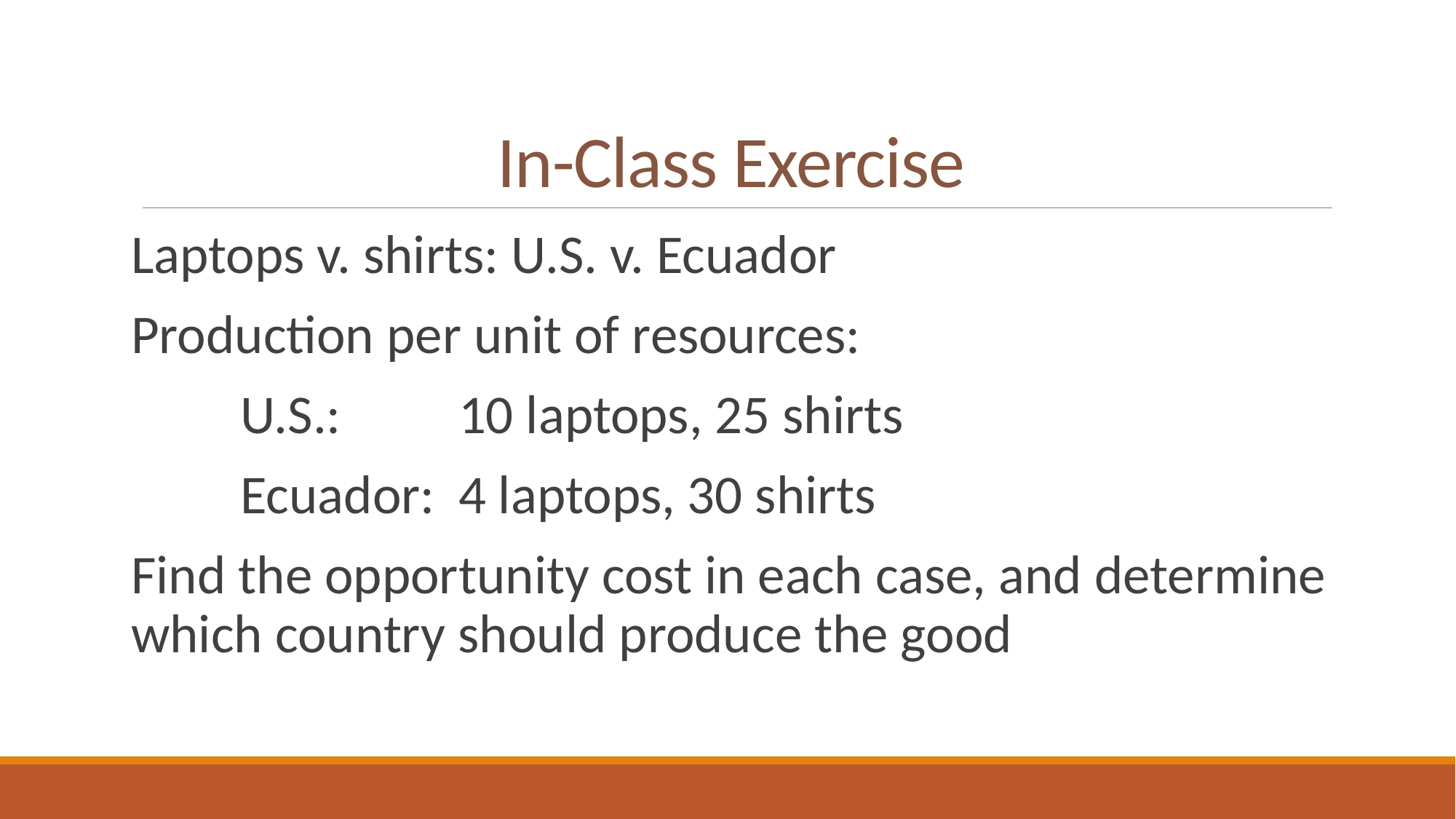

# In-Class Exercise
Laptops v. shirts: U.S. v. Ecuador
Production per unit of resources:
	U.S.:		10 laptops, 25 shirts
	Ecuador:	4 laptops, 30 shirts
Find the opportunity cost in each case, and determine which country should produce the good